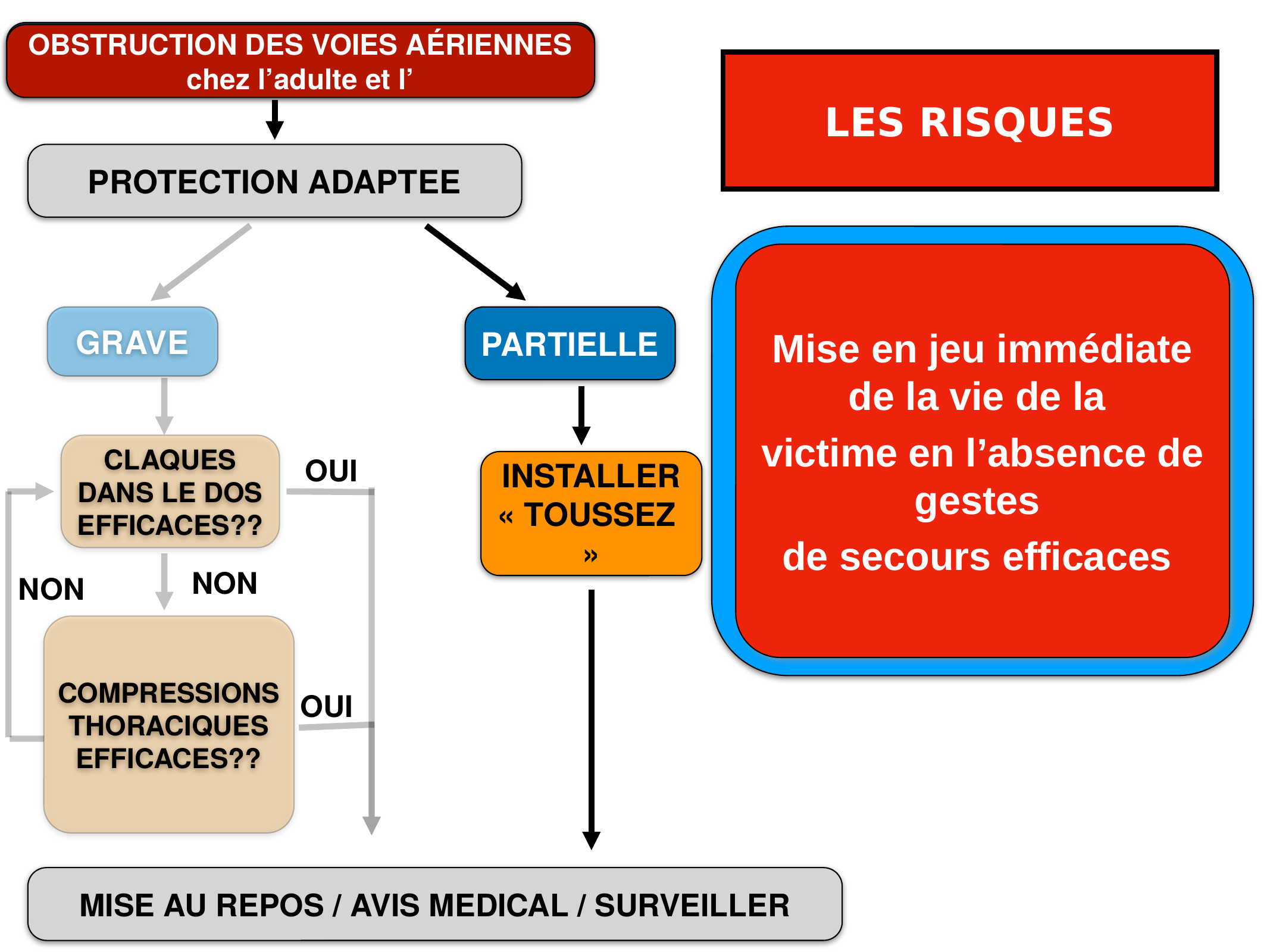

OBSTRUCTION DES VOIES AERIENNES chez l’adulte et l’
OBSTRUCTION DES VOIES AÉRIENNES chez l’adulte et l’
LES SIGNES
LES RISQUES

PROTECTION ADAPTEE

La victime peut:

Mise en jeu immédiate de la vie de la
victime en l’absence de gestes
de secours efficaces
GRAVE
PARTIELLE
- parler, crier, émettre un son

 - parler (difficilement)
CLAQUES DANS LE DOS EFFICACES??
OUI
INSTALLER « TOUSSEZ »

 - respirer
NON
NON

COMPRESSIONS THORACIQUES EFFICACES??
OUI

MISE AU REPOS / AVIS MEDICAL / SURVEILLER